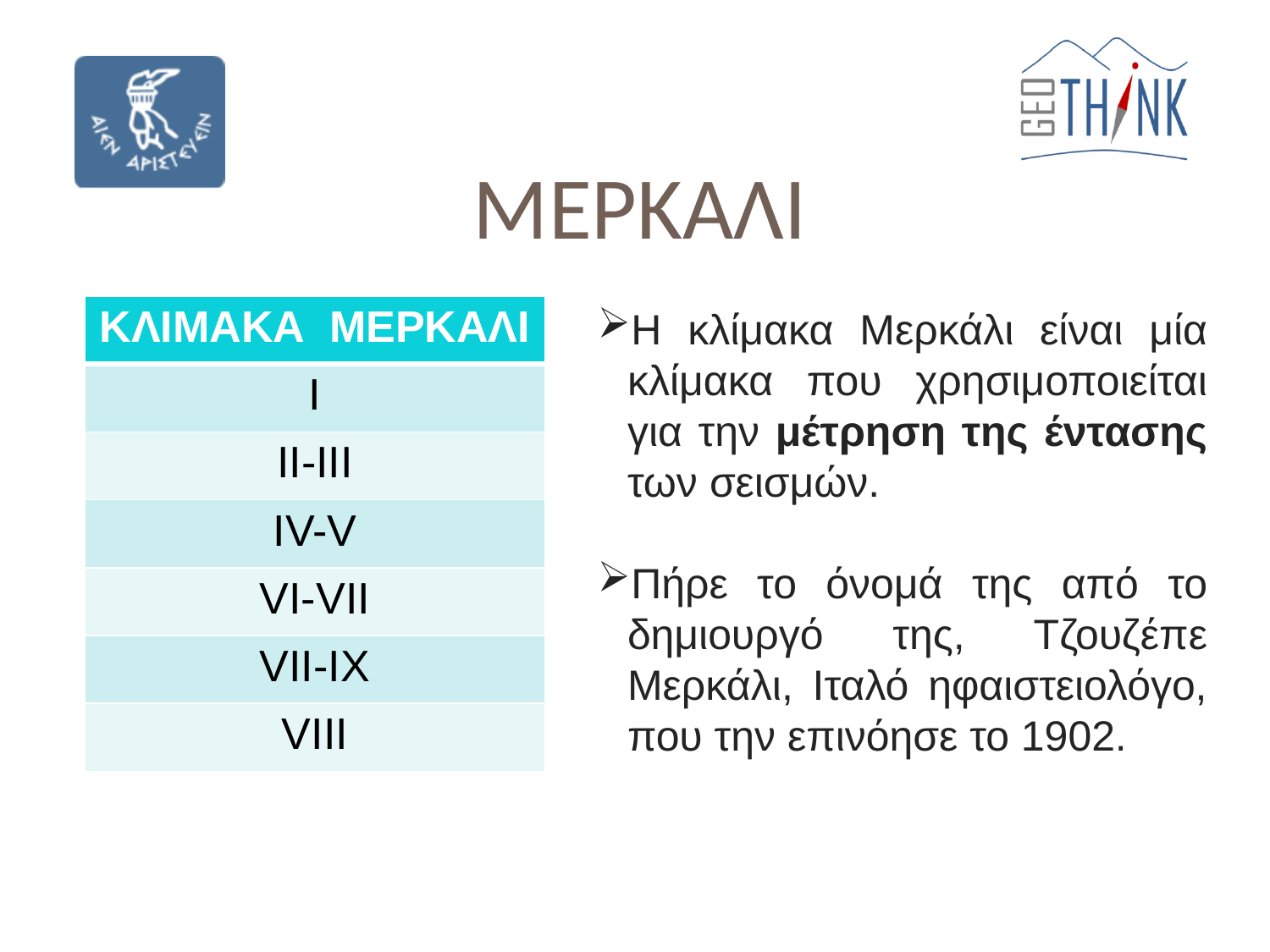

ΜΕΡΚΑΛΙ
Η κλίμακα Μερκάλι είναι μία κλίμακα που χρησιμοποιείται για την μέτρηση της έντασης των σεισμών.

Πήρε το όνομά της από το δημιουργό της, Τζουζέπε Μερκάλι, Ιταλό ηφαιστειολόγο, που την επινόησε το 1902.
| ΚΛΙΜΑΚΑ ΜΕΡΚΑΛΙ |
| --- |
| Ι |
| ΙΙ-ΙΙΙ |
| IV-V |
| VI-VII |
| VII-IX |
| VIII |